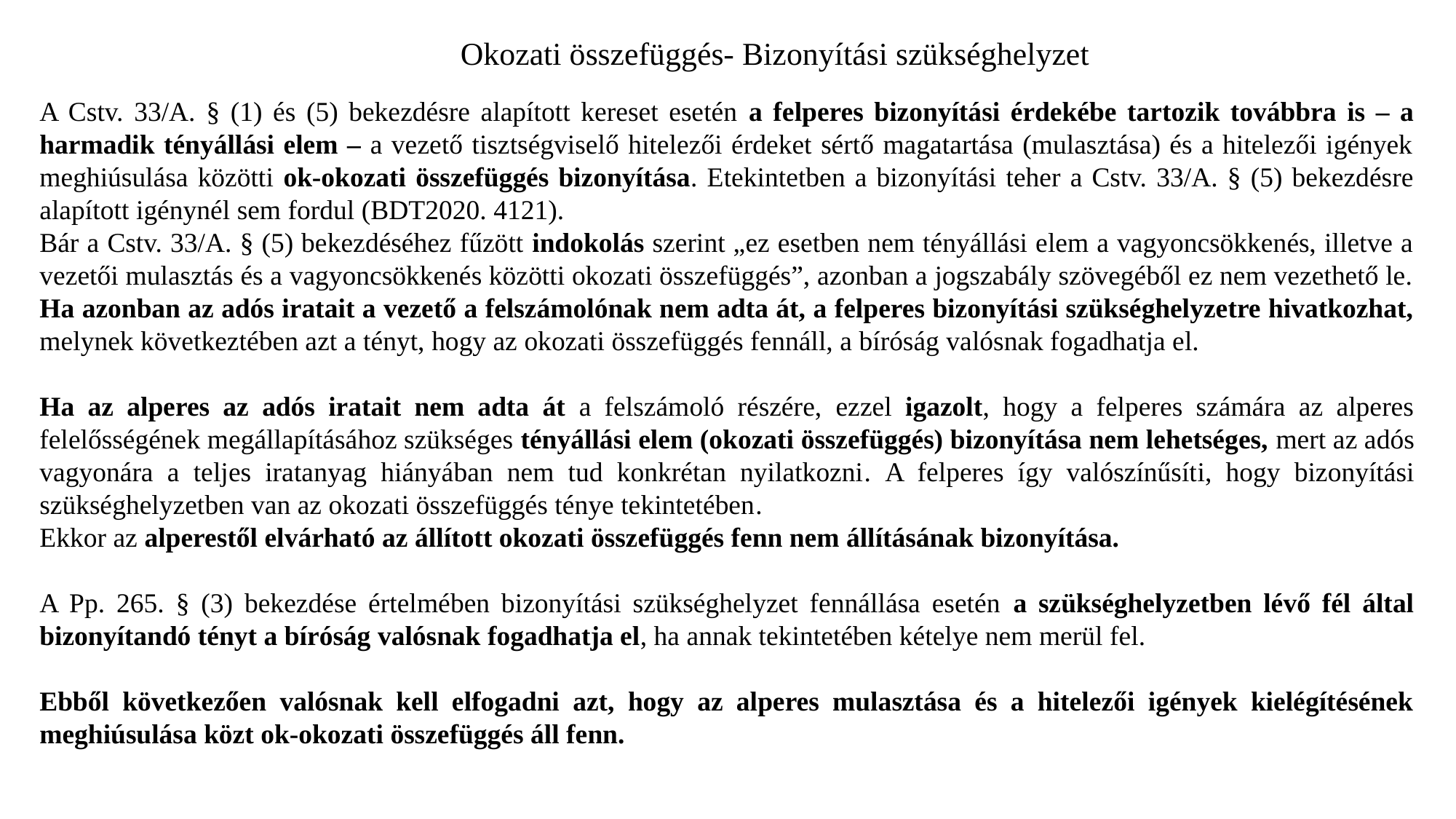

# Okozati összefüggés- Bizonyítási szükséghelyzet
A Cstv. 33/A. § (1) és (5) bekezdésre alapított kereset esetén a felperes bizonyítási érdekébe tartozik továbbra is – a harmadik tényállási elem – a vezető tisztségviselő hitelezői érdeket sértő magatartása (mulasztása) és a hitelezői igények meghiúsulása közötti ok-okozati összefüggés bizonyítása. Etekintetben a bizonyítási teher a Cstv. 33/A. § (5) bekezdésre alapított igénynél sem fordul (BDT2020. 4121).
Bár a Cstv. 33/A. § (5) bekezdéséhez fűzött indokolás szerint „ez esetben nem tényállási elem a vagyoncsökkenés, illetve a vezetői mulasztás és a vagyoncsökkenés közötti okozati összefüggés”, azonban a jogszabály szövegéből ez nem vezethető le. Ha azonban az adós iratait a vezető a felszámolónak nem adta át, a felperes bizonyítási szükséghelyzetre hivatkozhat, melynek következtében azt a tényt, hogy az okozati összefüggés fennáll, a bíróság valósnak fogadhatja el.

Ha az alperes az adós iratait nem adta át a felszámoló részére, ezzel igazolt, hogy a felperes számára az alperes felelősségének megállapításához szükséges tényállási elem (okozati összefüggés) bizonyítása nem lehetséges, mert az adós vagyonára a teljes iratanyag hiányában nem tud konkrétan nyilatkozni. A felperes így valószínűsíti, hogy bizonyítási szükséghelyzetben van az okozati összefüggés ténye tekintetében.
Ekkor az alperestől elvárható az állított okozati összefüggés fenn nem állításának bizonyítása.

A Pp. 265. § (3) bekezdése értelmében bizonyítási szükséghelyzet fennállása esetén a szükséghelyzetben lévő fél által bizonyítandó tényt a bíróság valósnak fogadhatja el, ha annak tekintetében kételye nem merül fel.

Ebből következően valósnak kell elfogadni azt, hogy az alperes mulasztása és a hitelezői igények kielégítésének meghiúsulása közt ok-okozati összefüggés áll fenn.